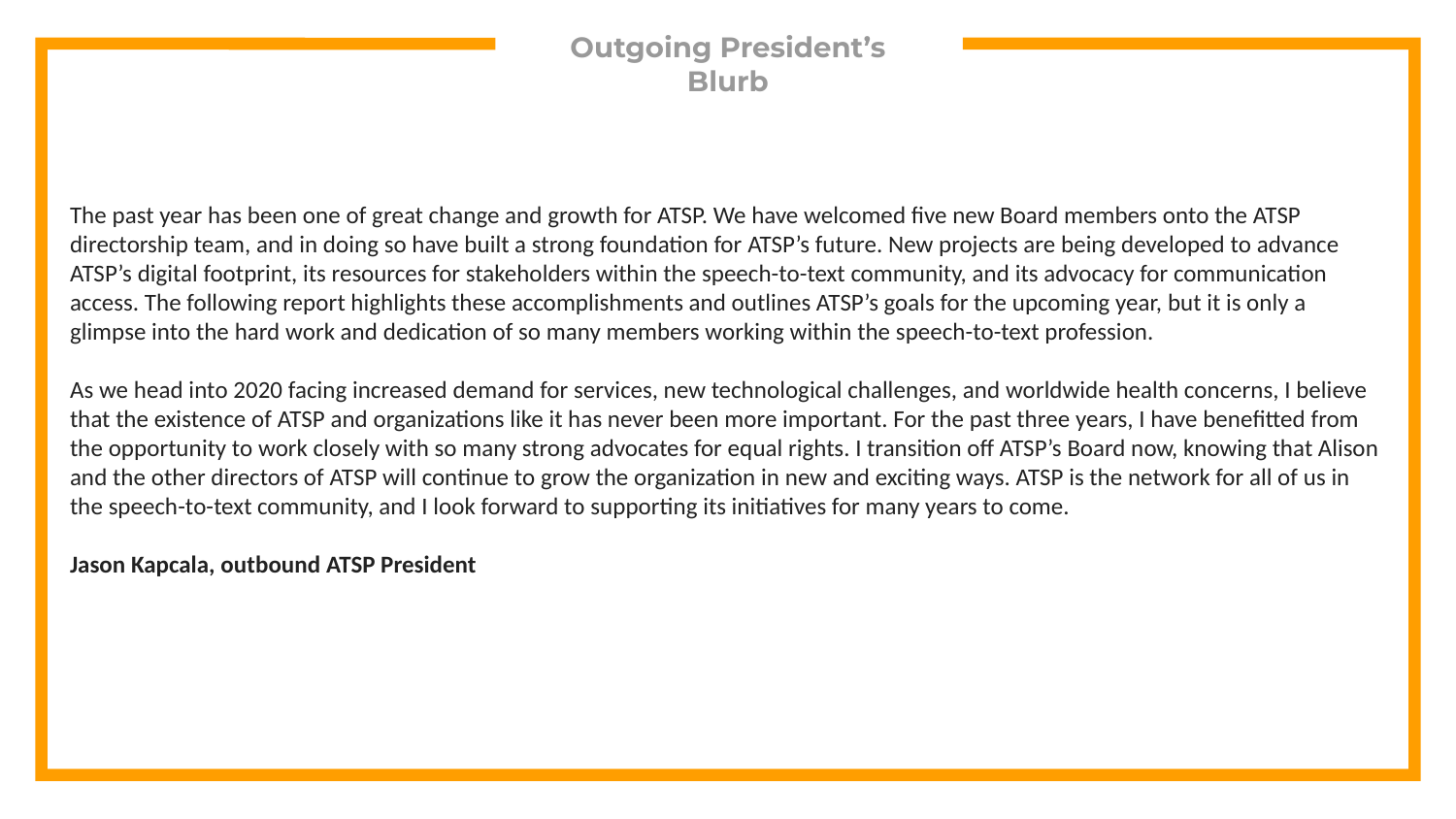

# Outgoing President’s Blurb
The past year has been one of great change and growth for ATSP. We have welcomed five new Board members onto the ATSP directorship team, and in doing so have built a strong foundation for ATSP’s future. New projects are being developed to advance ATSP’s digital footprint, its resources for stakeholders within the speech-to-text community, and its advocacy for communication access. The following report highlights these accomplishments and outlines ATSP’s goals for the upcoming year, but it is only a glimpse into the hard work and dedication of so many members working within the speech-to-text profession.

As we head into 2020 facing increased demand for services, new technological challenges, and worldwide health concerns, I believe that the existence of ATSP and organizations like it has never been more important. For the past three years, I have benefitted from the opportunity to work closely with so many strong advocates for equal rights. I transition off ATSP’s Board now, knowing that Alison and the other directors of ATSP will continue to grow the organization in new and exciting ways. ATSP is the network for all of us in the speech-to-text community, and I look forward to supporting its initiatives for many years to come.

Jason Kapcala, outbound ATSP President